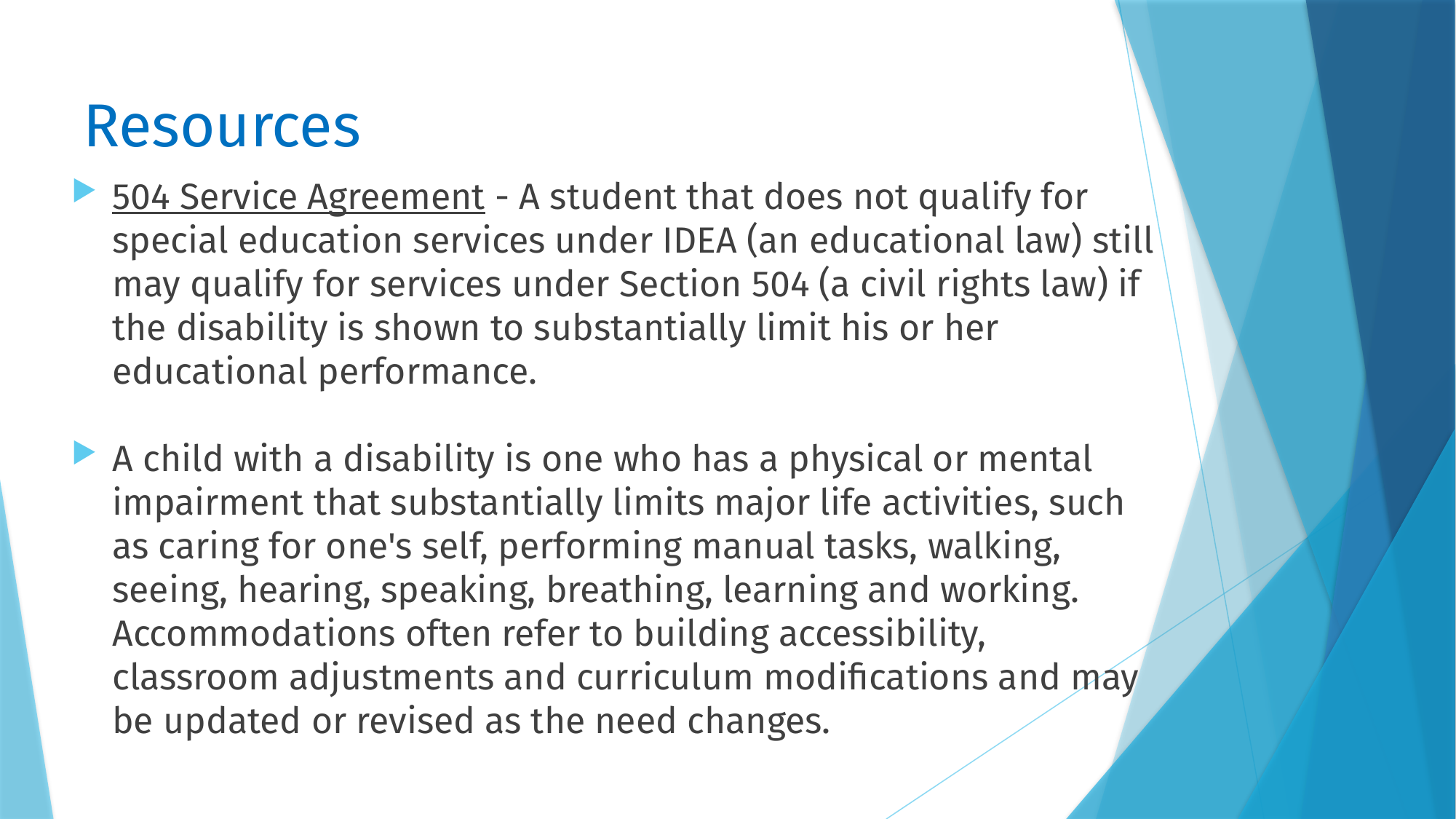

# Resources
504 Service Agreement - A student that does not qualify for special education services under IDEA (an educational law) still may qualify for services under Section 504 (a civil rights law) if the disability is shown to substantially limit his or her educational performance.

A child with a disability is one who has a physical or mental impairment that substantially limits major life activities, such as caring for one's self, performing manual tasks, walking, seeing, hearing, speaking, breathing, learning and working. Accommodations often refer to building accessibility, classroom adjustments and curriculum modifications and may be updated or revised as the need changes.